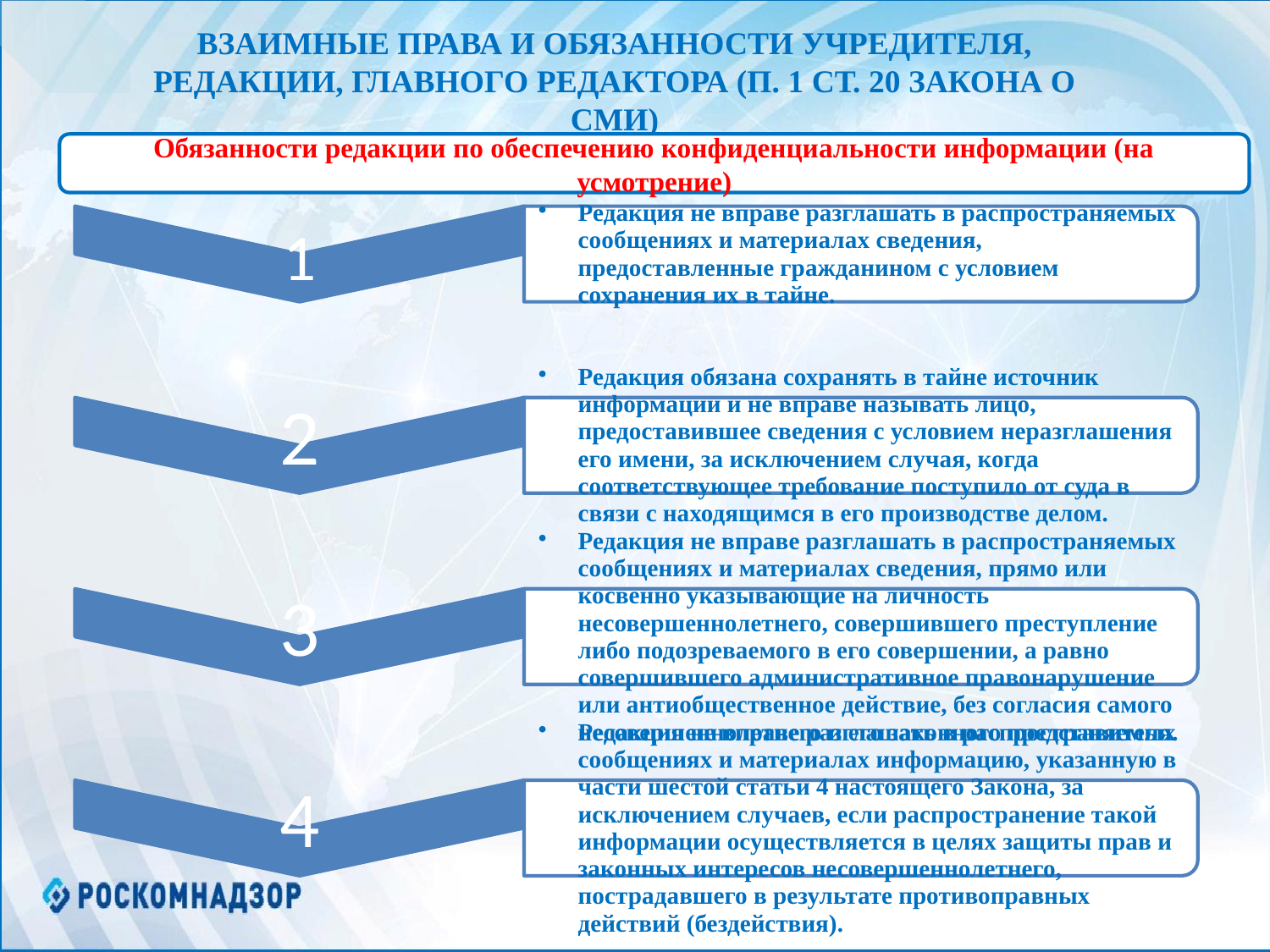

ВЗАИМНЫЕ ПРАВА И ОБЯЗАННОСТИ УЧРЕДИТЕЛЯ, РЕДАКЦИИ, ГЛАВНОГО РЕДАКТОРА (П. 1 СТ. 20 ЗАКОНА О СМИ)

Обязанности редакции по обеспечению конфиденциальности информации (на усмотрение)
1
Редакция не вправе разглашать в распространяемых сообщениях и материалах сведения, предоставленные гражданином с условием сохранения их в тайне.
2
Редакция обязана сохранять в тайне источник информации и не вправе называть лицо, предоставившее сведения с условием неразглашения его имени, за исключением случая, когда соответствующее требование поступило от суда в связи с находящимся в его производстве делом.
3
Редакция не вправе разглашать в распространяемых сообщениях и материалах сведения, прямо или косвенно указывающие на личность несовершеннолетнего, совершившего преступление либо подозреваемого в его совершении, а равно совершившего административное правонарушение или антиобщественное действие, без согласия самого несовершеннолетнего и его законного представителя.
4
Редакция не вправе разглашать в распространяемых сообщениях и материалах информацию, указанную в части шестой статьи 4 настоящего Закона, за исключением случаев, если распространение такой информации осуществляется в целях защиты прав и законных интересов несовершеннолетнего, пострадавшего в результате противоправных действий (бездействия).